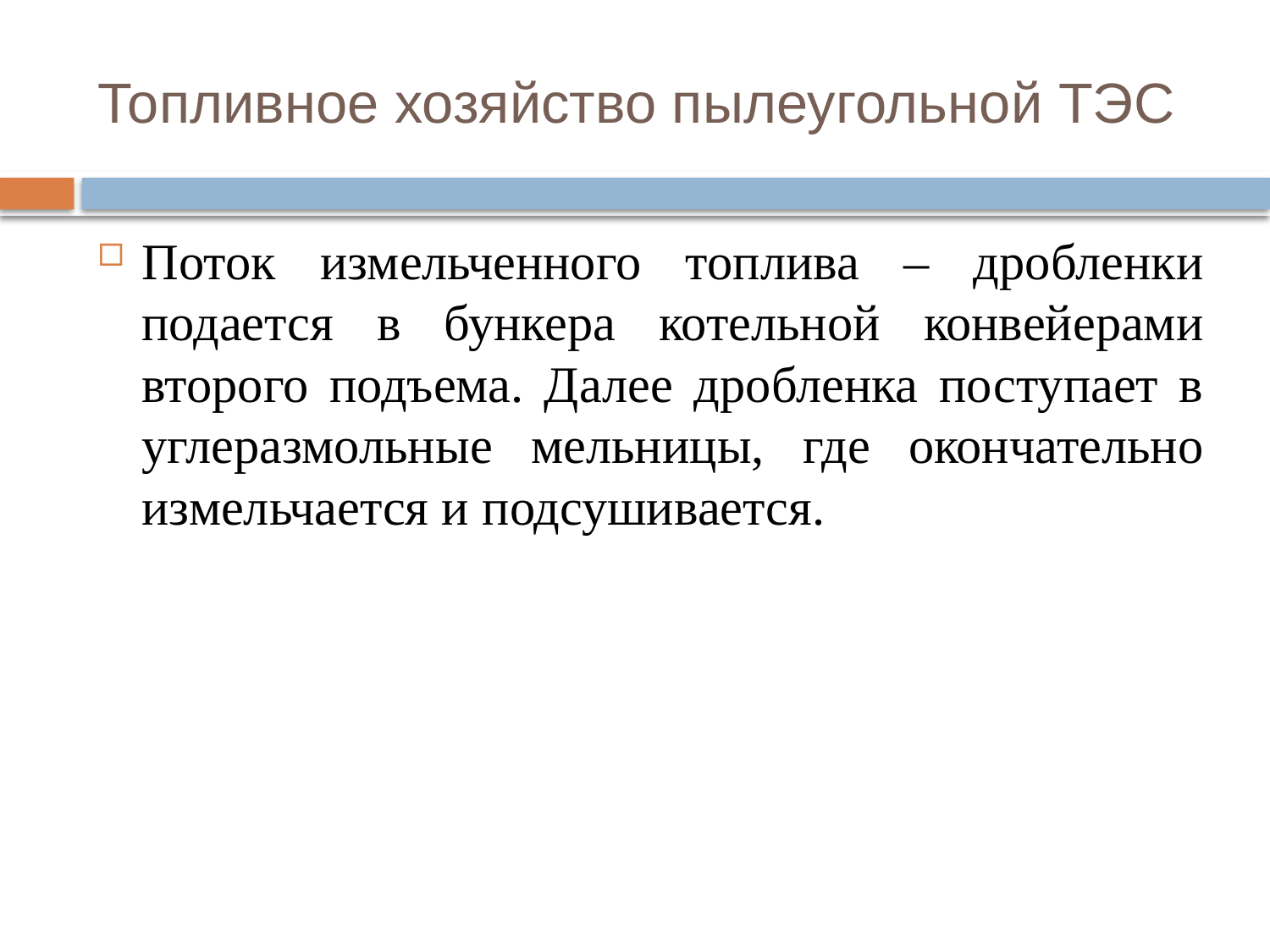

# Топливное хозяйство пылеугольной ТЭС
Поток измельченного топлива – дробленки подается в бункера котельной конвейерами второго подъема. Далее дробленка поступает в углеразмольные мельницы, где окончательно измельчается и подсушивается.